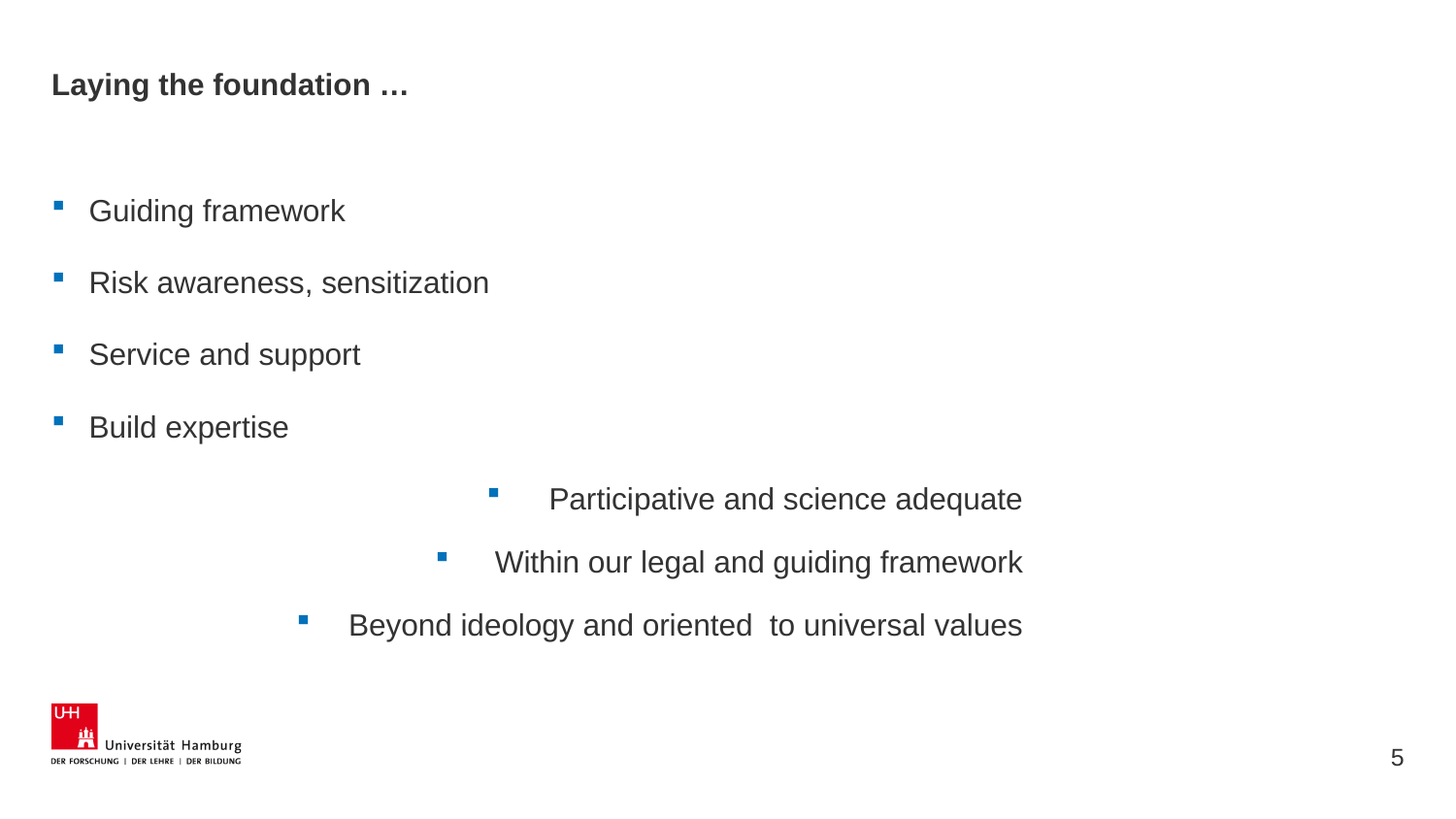

# Laying the foundation …
Guiding framework
Risk awareness, sensitization
Service and support
Build expertise
Participative and science adequate
Within our legal and guiding framework
Beyond ideology and oriented  to universal values

5